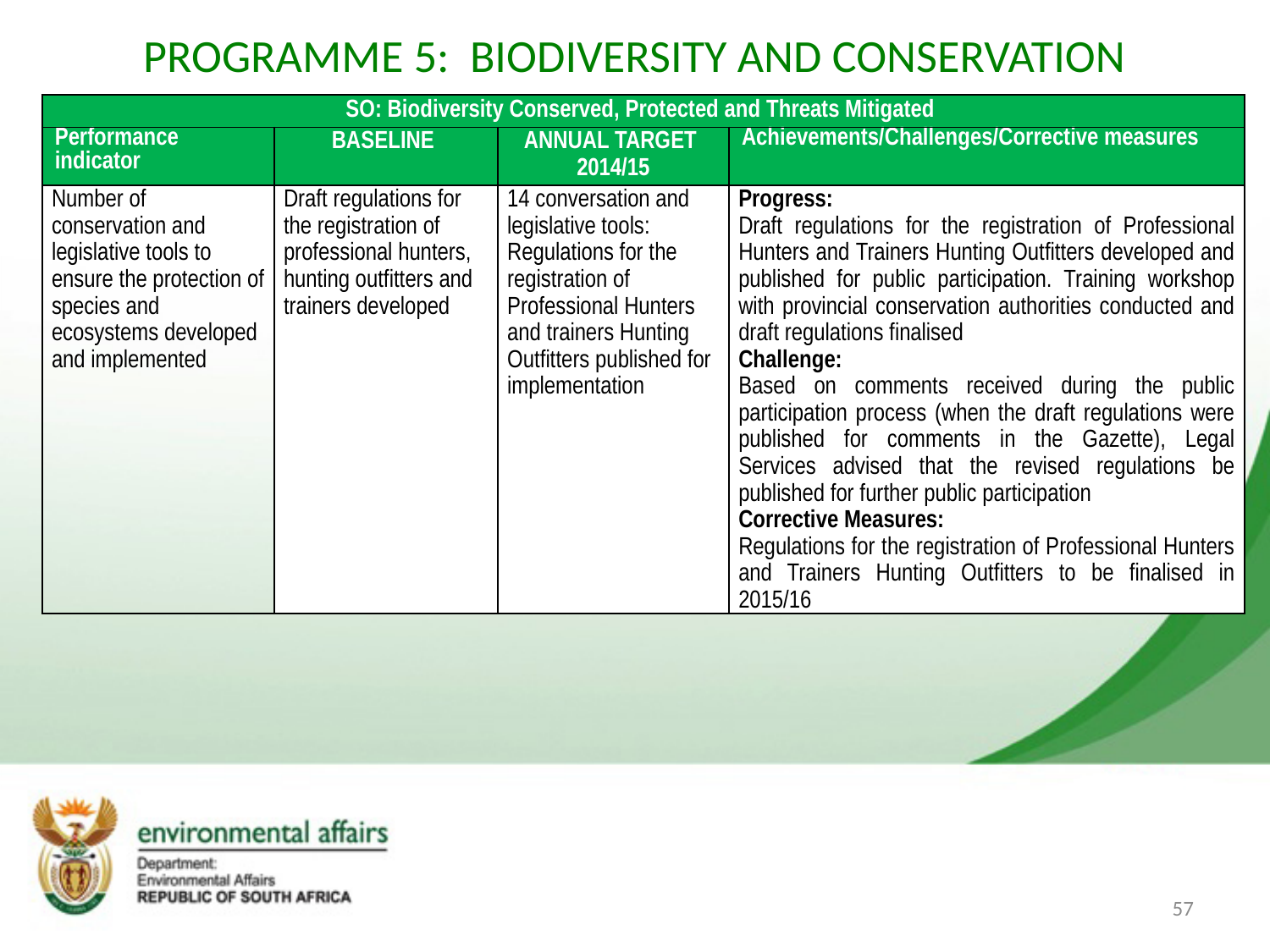

# PROGRAMME 5:  BIODIVERSITY AND CONSERVATION
| SO: Biodiversity Conserved, Protected and Threats Mitigated |  |  |  |
| --- | --- | --- | --- |
| Performance indicator | BASELINE | ANNUAL TARGET 2014/15 | Achievements/Challenges/Corrective measures |
| Number of conservation and legislative tools to ensure the protection of species and ecosystems developed and implemented | Draft regulations for the registration of professional hunters, hunting outfitters and trainers developed | 14 conversation and legislative tools: Regulations for the registration of Professional Hunters and trainers Hunting Outfitters published for implementation | Progress: Draft regulations for the registration of Professional Hunters and Trainers Hunting Outfitters developed and published for public participation. Training workshop with provincial conservation authorities conducted and draft regulations finalised Challenge: Based on comments received during the public participation process (when the draft regulations were published for comments in the Gazette), Legal Services advised that the revised regulations be published for further public participation Corrective Measures: Regulations for the registration of Professional Hunters and Trainers Hunting Outfitters to be finalised in 2015/16 |
57